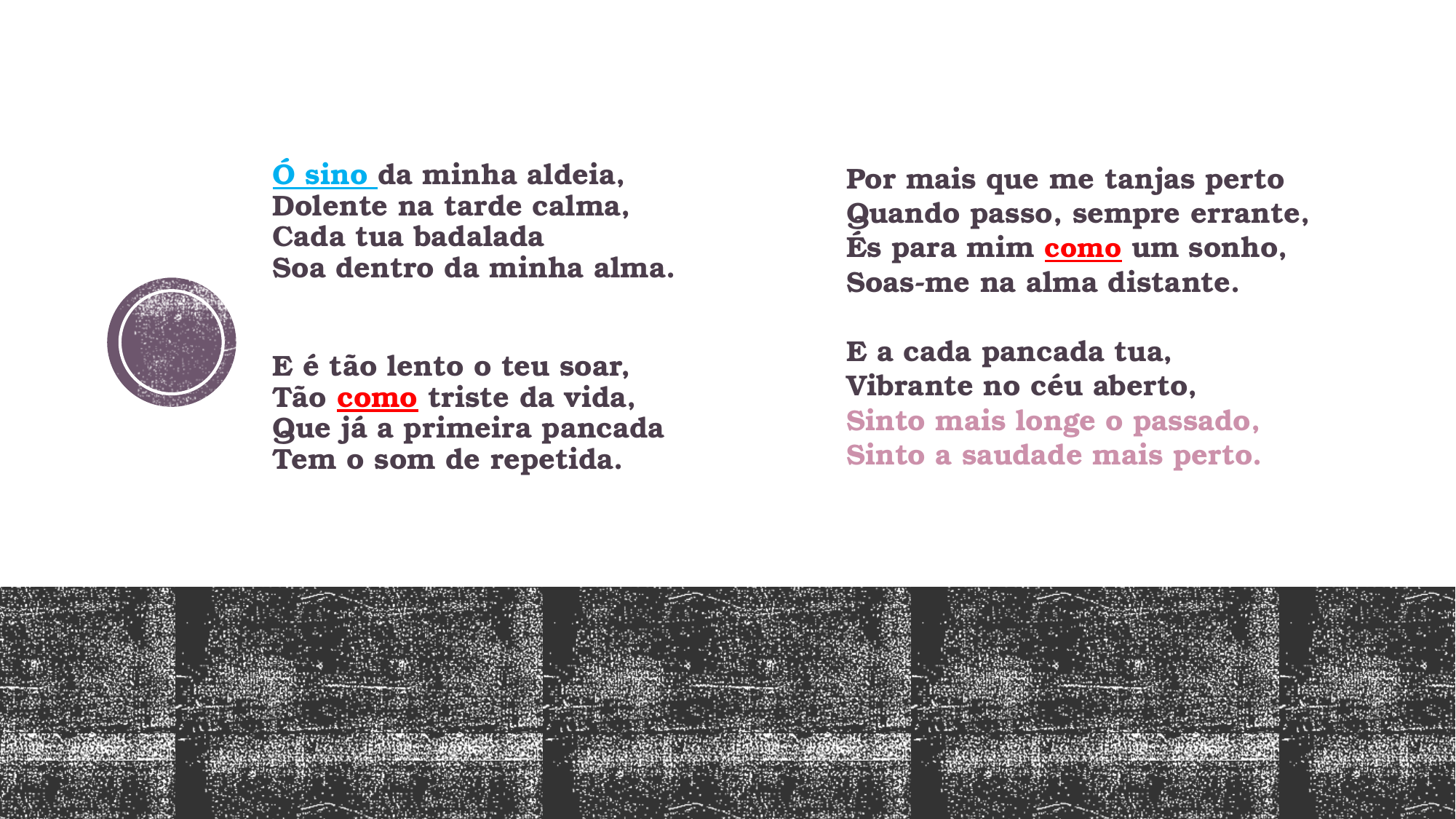

Ó sino da minha aldeia,
Dolente na tarde calma,
Cada tua badalada
Soa dentro da minha alma.

E é tão lento o teu soar,
Tão como triste da vida,
Que já a primeira pancada
Tem o som de repetida.
Por mais que me tanjas perto
Quando passo, sempre errante,
És para mim como um sonho,
Soas-me na alma distante.

E a cada pancada tua,
Vibrante no céu aberto,
Sinto mais longe o passado,
Sinto a saudade mais perto.